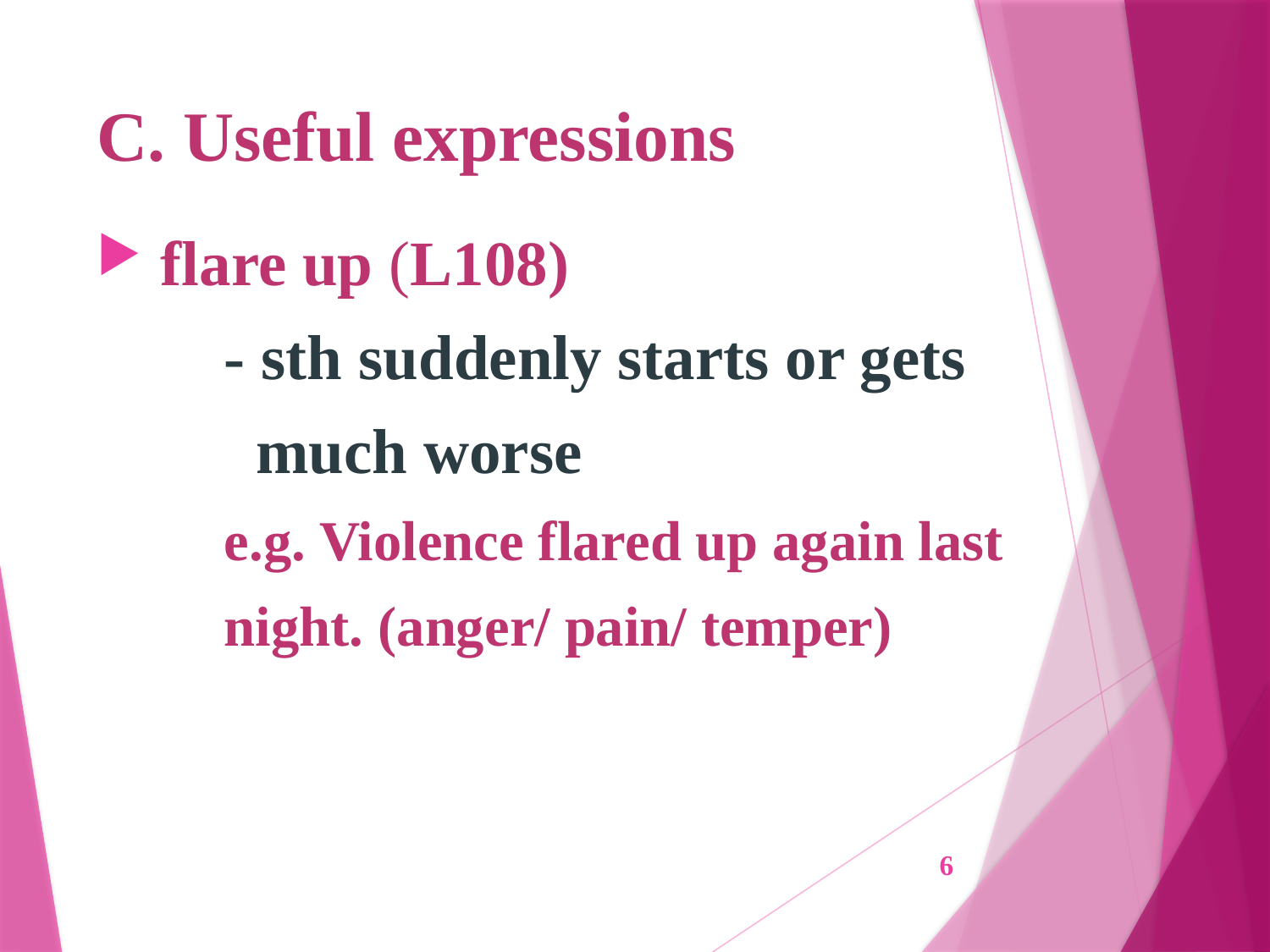

# C. Useful expressions
 flare up (L108)
	- sth suddenly starts or gets
	  much worse
	e.g. Violence flared up again last
	night. (anger/ pain/ temper)

6